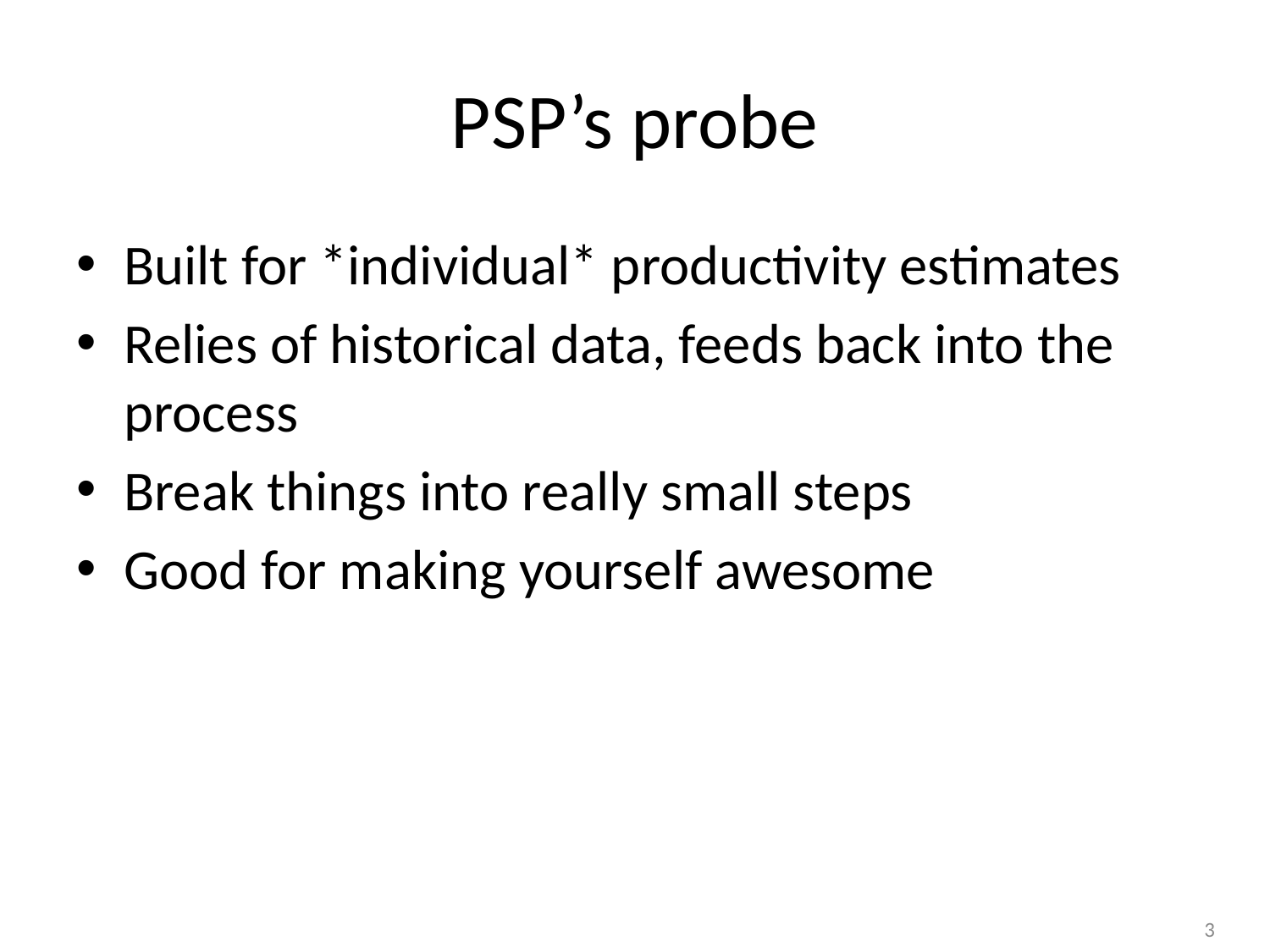

# PSP’s probe
Built for *individual* productivity estimates
Relies of historical data, feeds back into the process
Break things into really small steps
Good for making yourself awesome